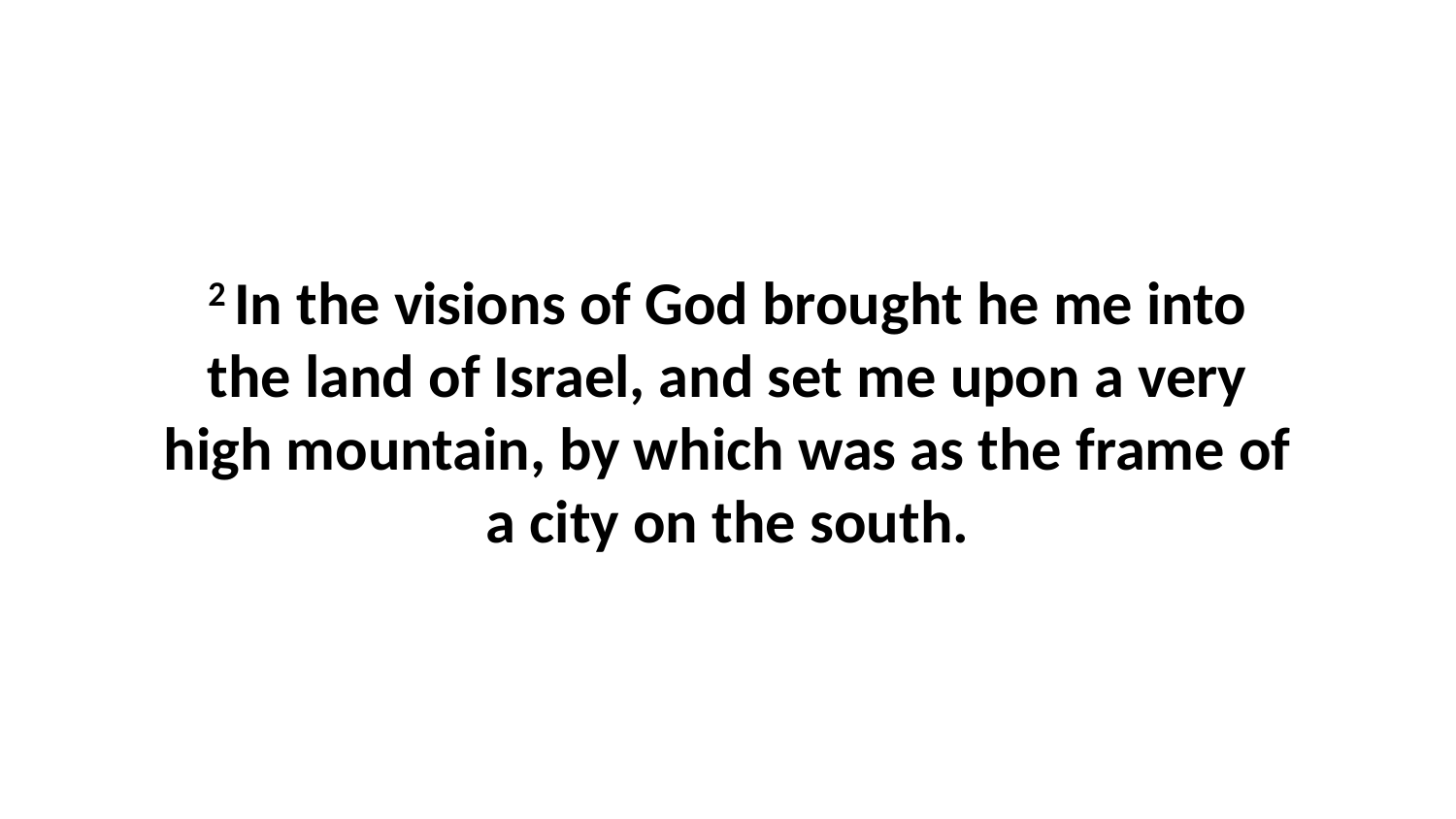

2 In the visions of God brought he me into the land of Israel, and set me upon a very high mountain, by which was as the frame of a city on the south.